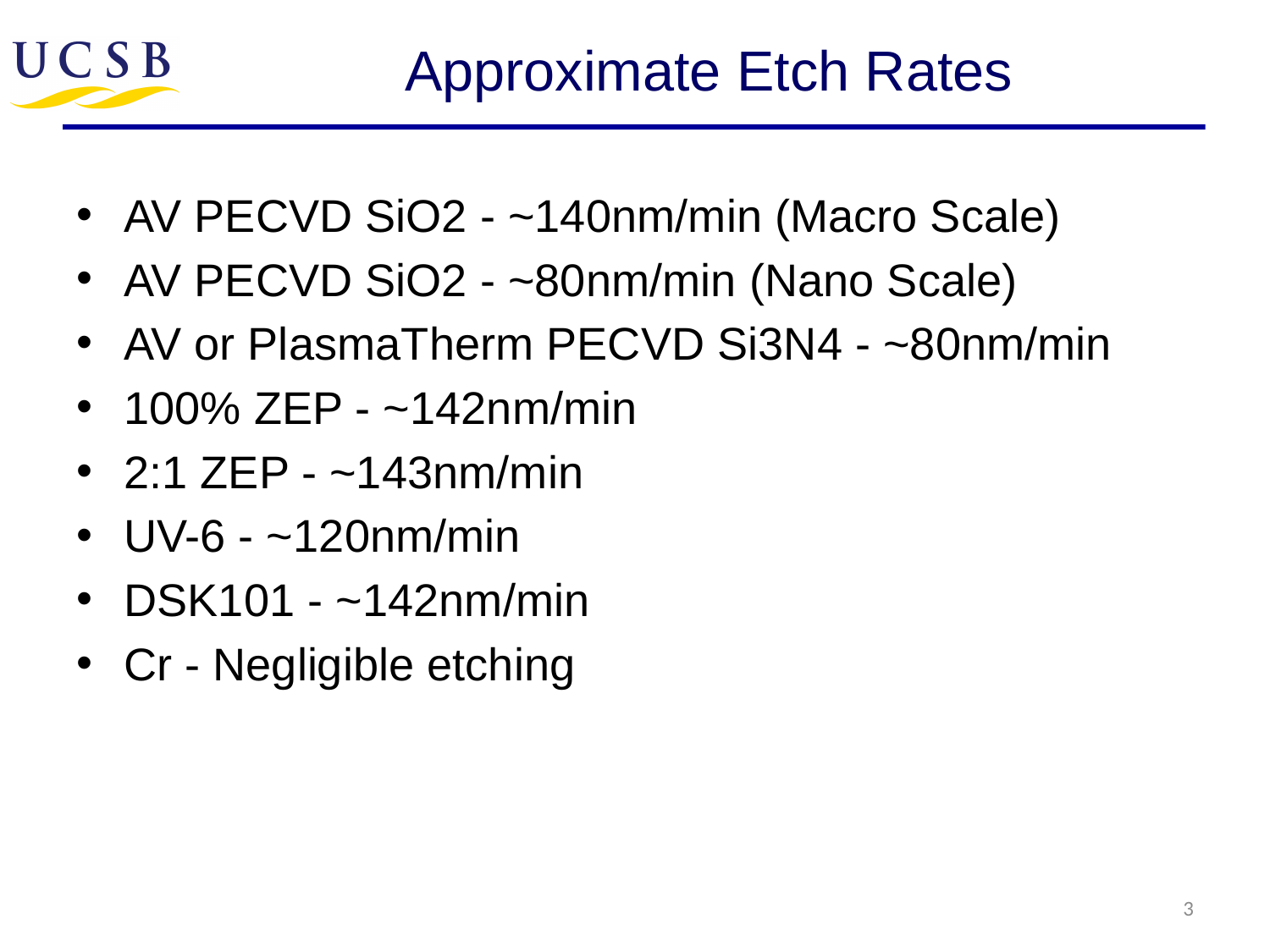

# Approximate Etch Rates
AV PECVD SiO2 - ~140nm/min (Macro Scale)
AV PECVD SiO2 - ~80nm/min (Nano Scale)
AV or PlasmaTherm PECVD Si3N4 - ~80nm/min
100% ZEP - ~142nm/min
2:1 ZEP - ~143nm/min
UV-6 - ~120nm/min
DSK101 - ~142nm/min
Cr - Negligible etching
3